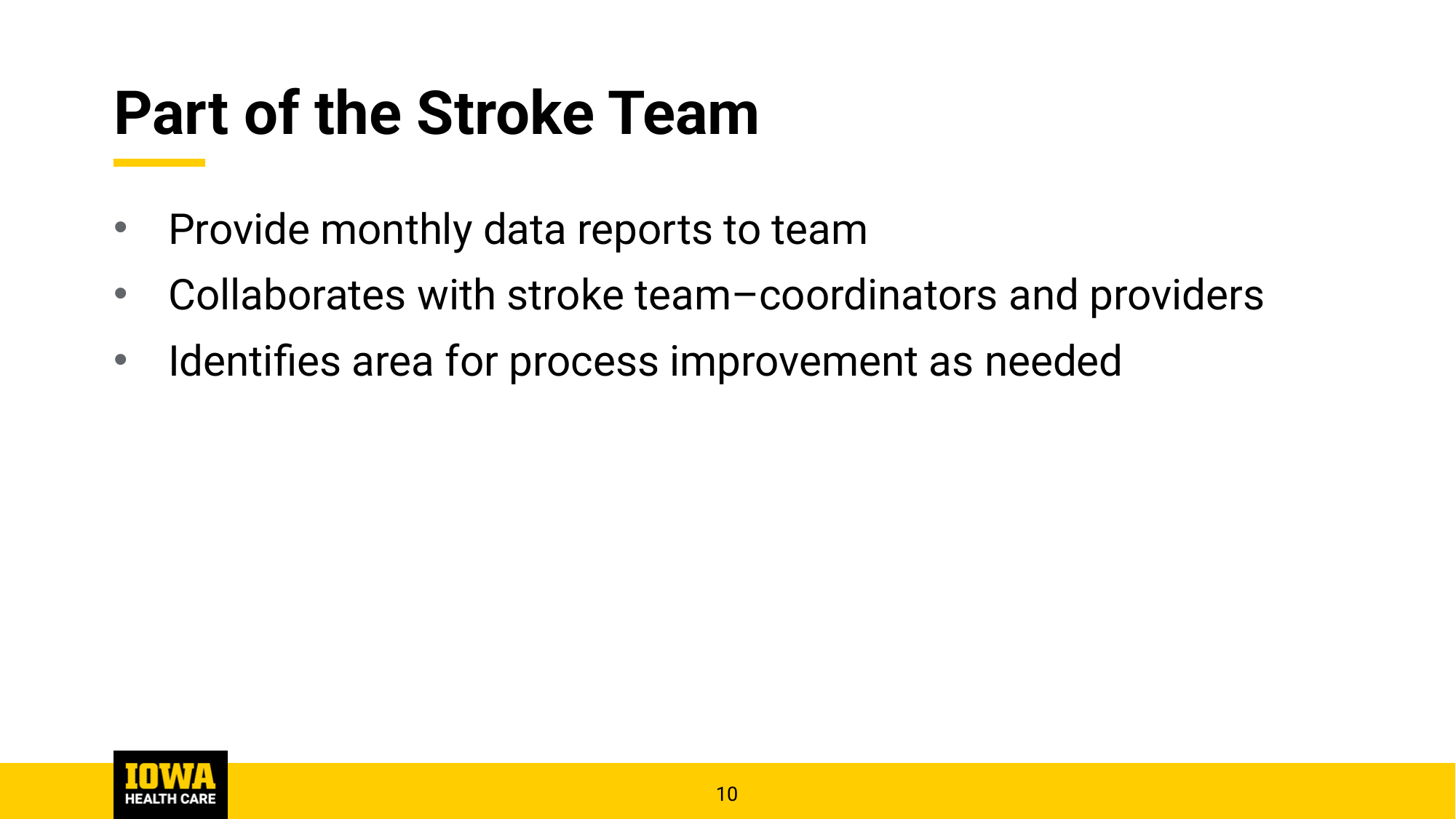

# Part of the Stroke Team
Provide monthly data reports to team
Collaborates with stroke team–coordinators and providers
Identifies area for process improvement as needed